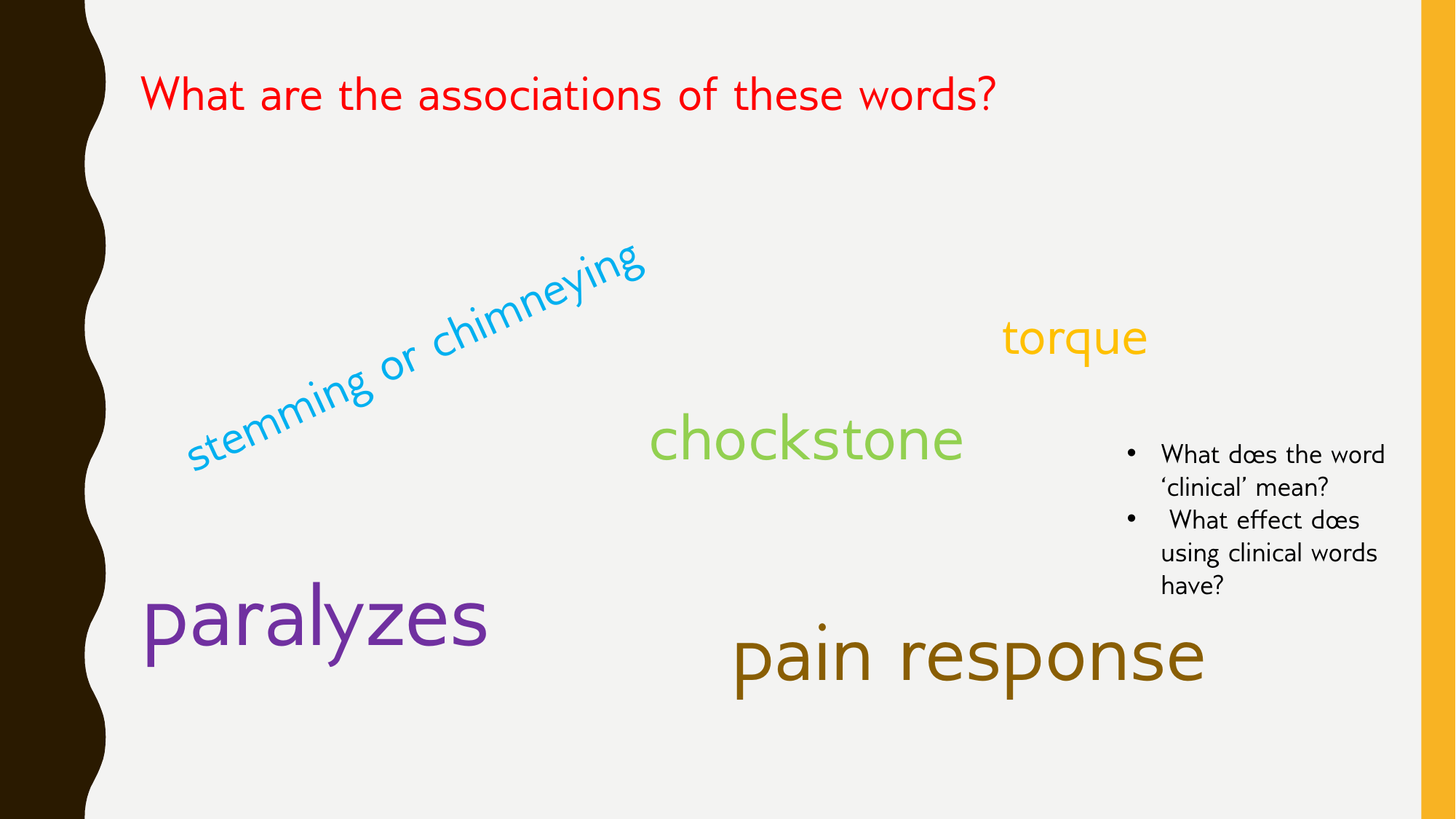

What are the associations of these words?
torque
stemming or chimneying
chockstone
What does the word ‘clinical’ mean?
 What effect does using clinical words have?
paralyzes
pain response